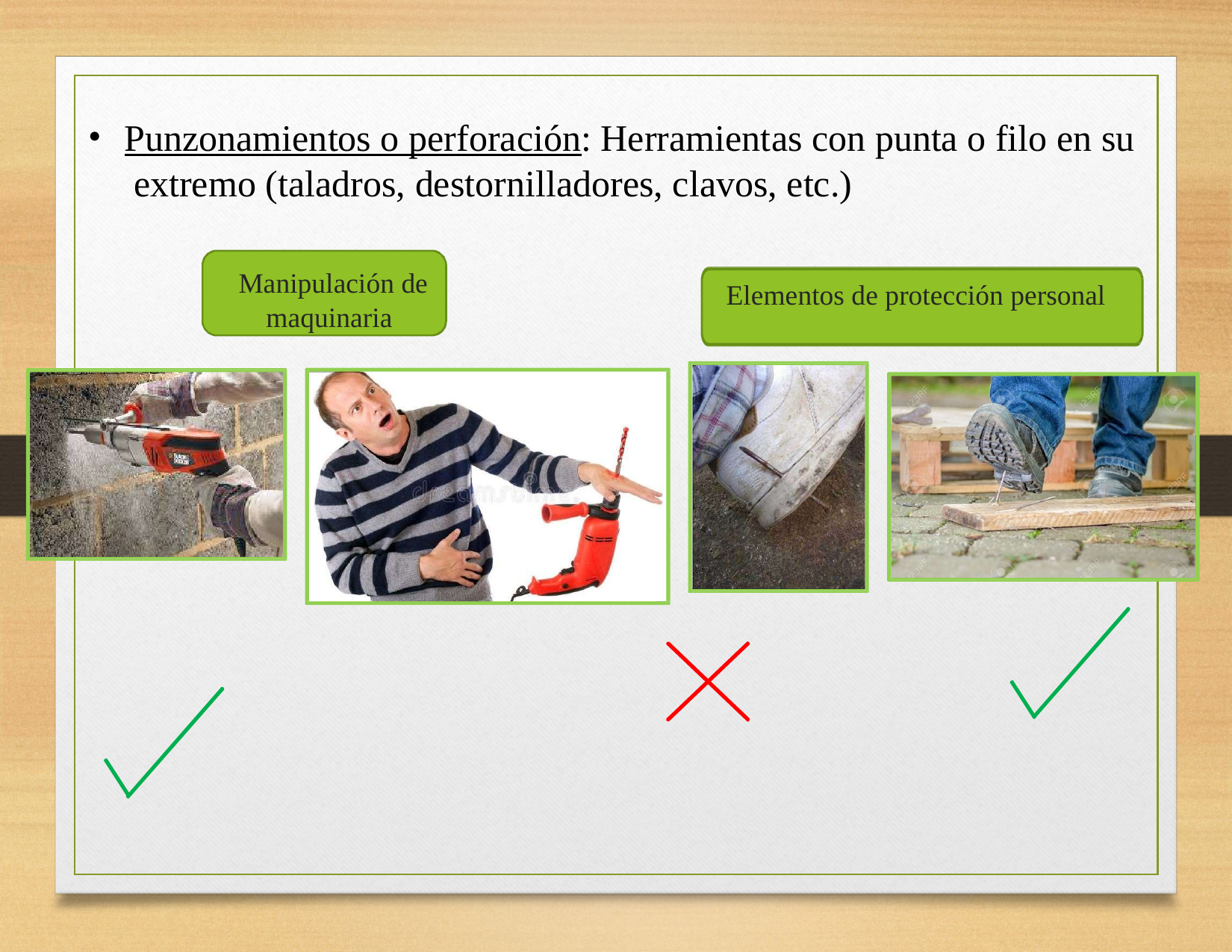

Punzonamientos o perforación: Herramientas con punta o filo en su  extremo (taladros, destornilladores, clavos, etc.)

Manipulación de  maquinaria

Elementos de protección personal